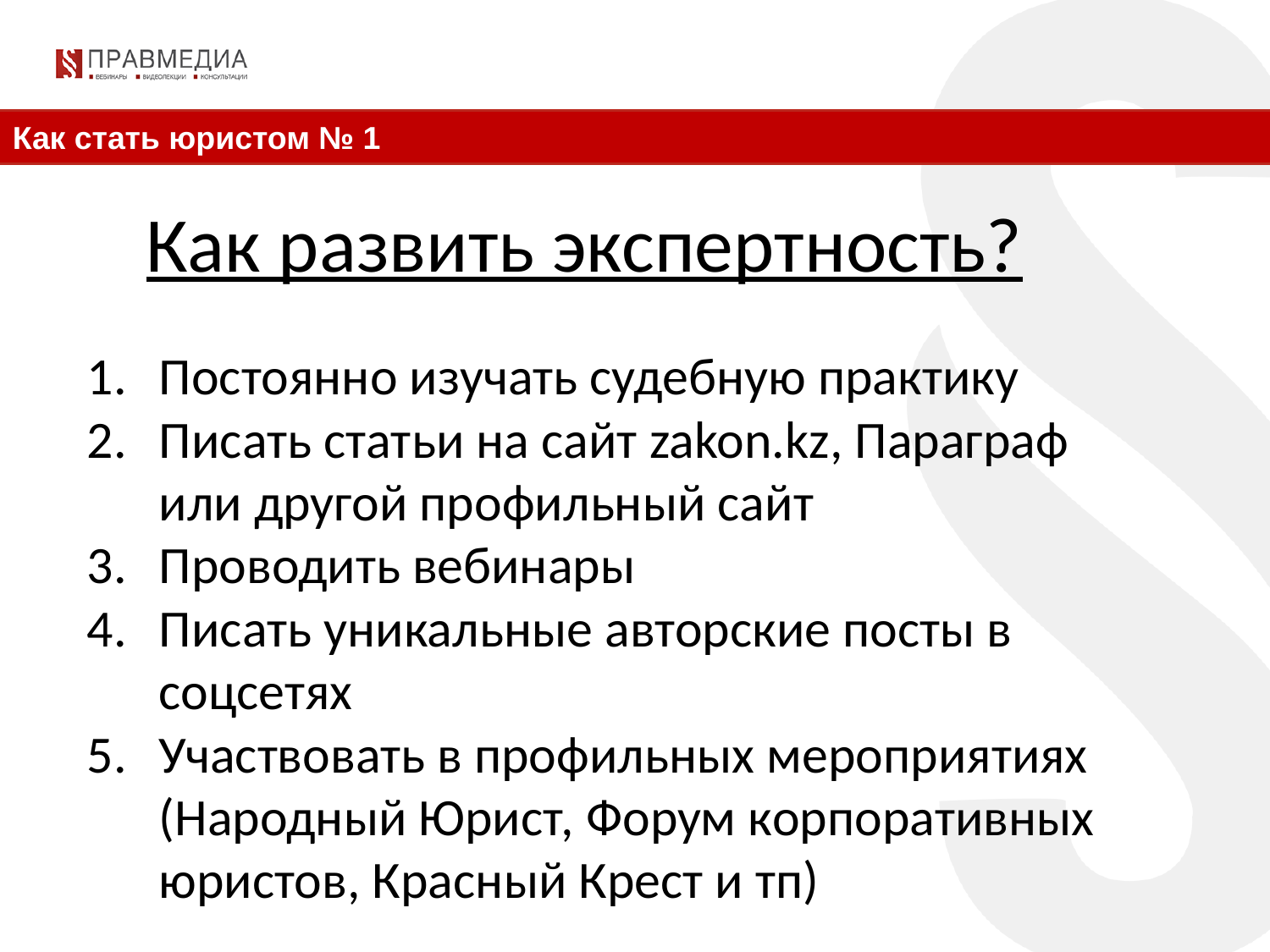

Как стать юристом № 1
# Как развить экспертность?

Постоянно изучать судебную практику
Писать статьи на сайт zakon.kz, Параграф или другой профильный сайт
Проводить вебинары
Писать уникальные авторские посты в соцсетях
Участвовать в профильных мероприятиях (Народный Юрист, Форум корпоративных юристов, Красный Крест и тп)